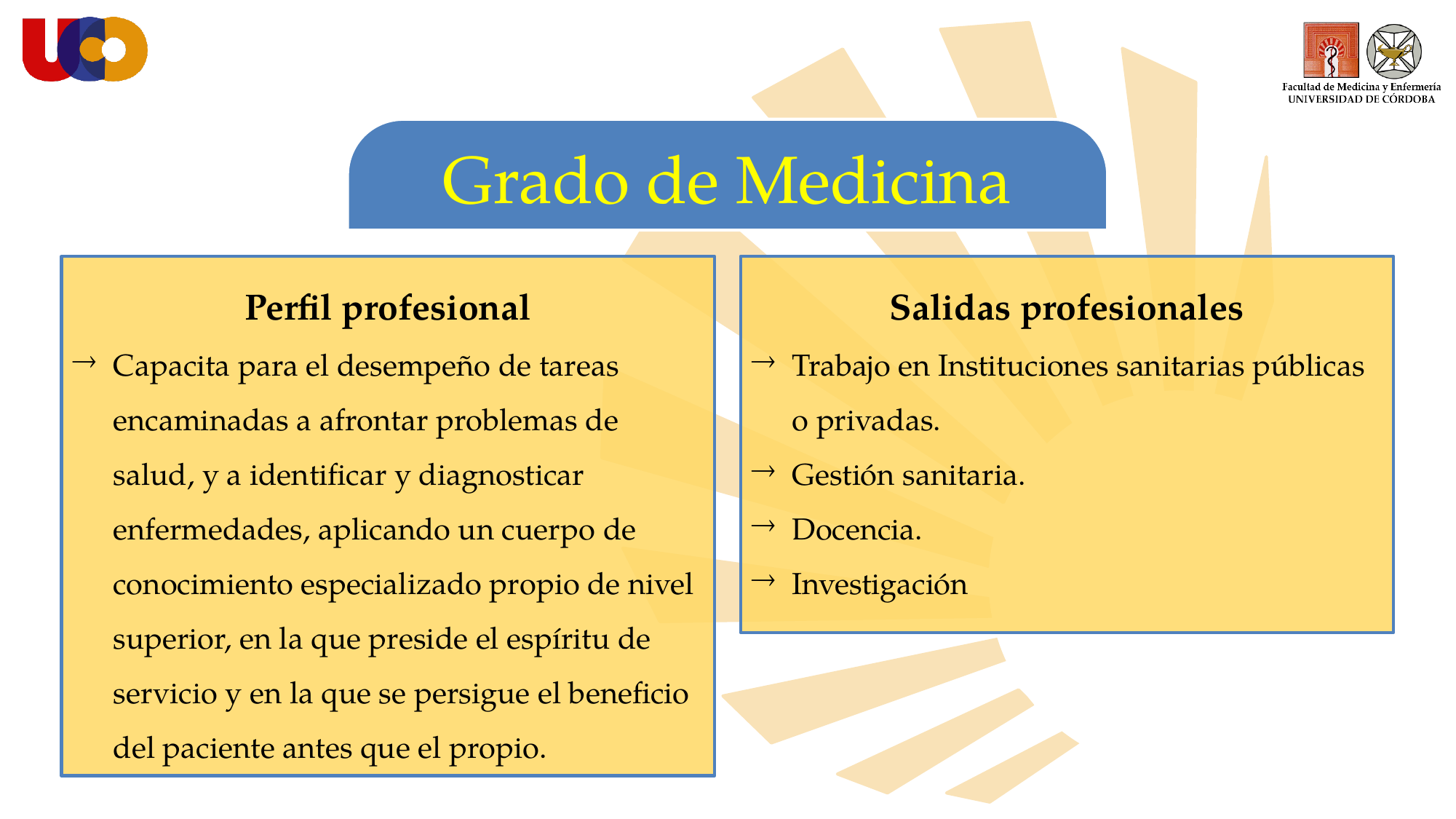

Grado de Medicina
Perfil profesional
Capacita para el desempeño de tareas encaminadas a afrontar problemas de salud, y a identificar y diagnosticar enfermedades, aplicando un cuerpo de conocimiento especializado propio de nivel superior, en la que preside el espíritu de servicio y en la que se persigue el beneficio del paciente antes que el propio.
Salidas profesionales
Trabajo en Instituciones sanitarias públicas o privadas.
Gestión sanitaria.
Docencia.
Investigación